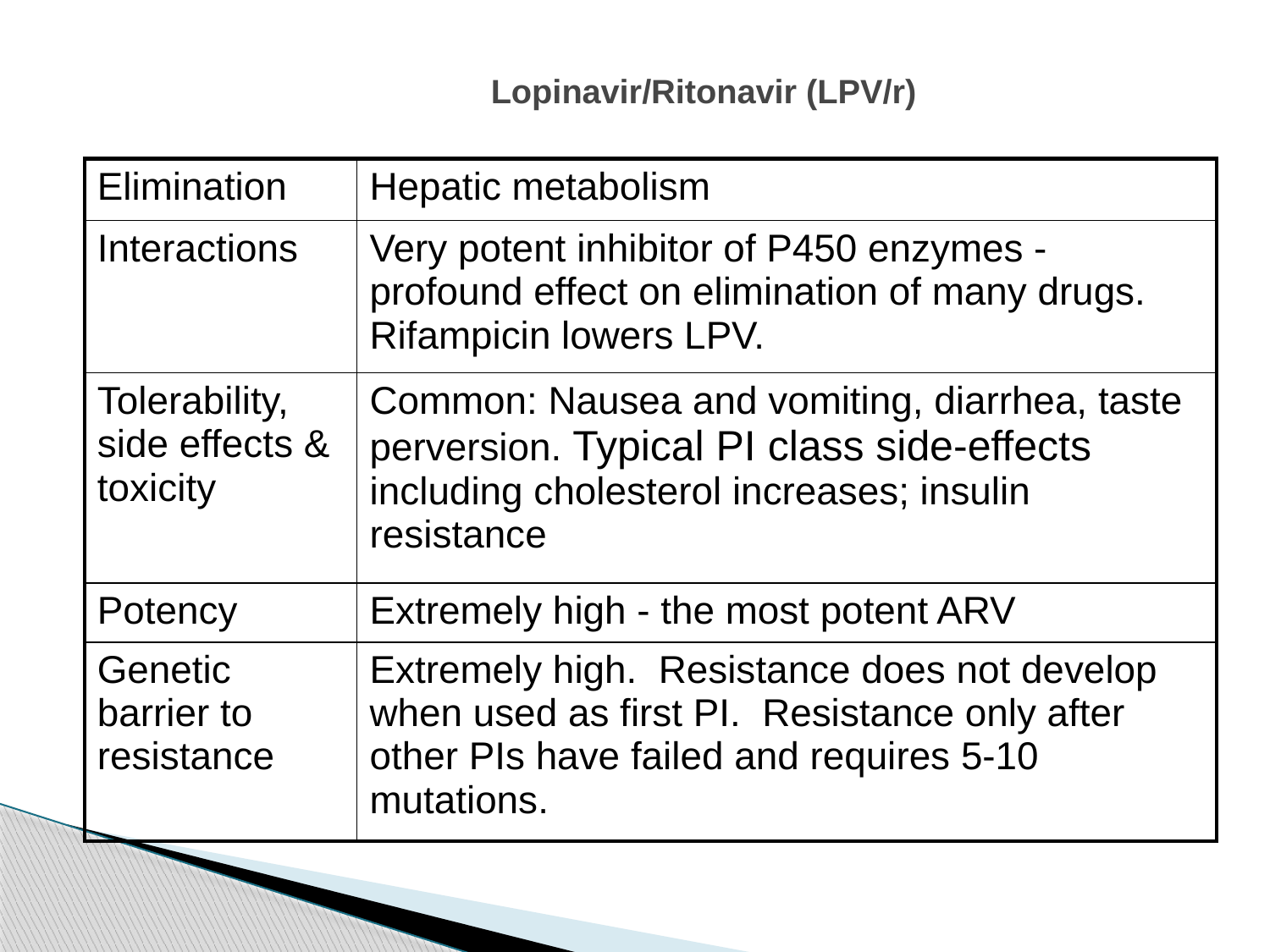

# Lopinavir/Ritonavir (LPV/r)
| Elimination | Hepatic metabolism |
| --- | --- |
| Interactions | Very potent inhibitor of P450 enzymes - profound effect on elimination of many drugs. Rifampicin lowers LPV. |
| Tolerability, side effects & toxicity | Common: Nausea and vomiting, diarrhea, taste perversion. Typical PI class side-effects including cholesterol increases; insulin resistance |
| Potency | Extremely high - the most potent ARV |
| Genetic barrier to resistance | Extremely high. Resistance does not develop when used as first PI. Resistance only after other PIs have failed and requires 5-10 mutations. |